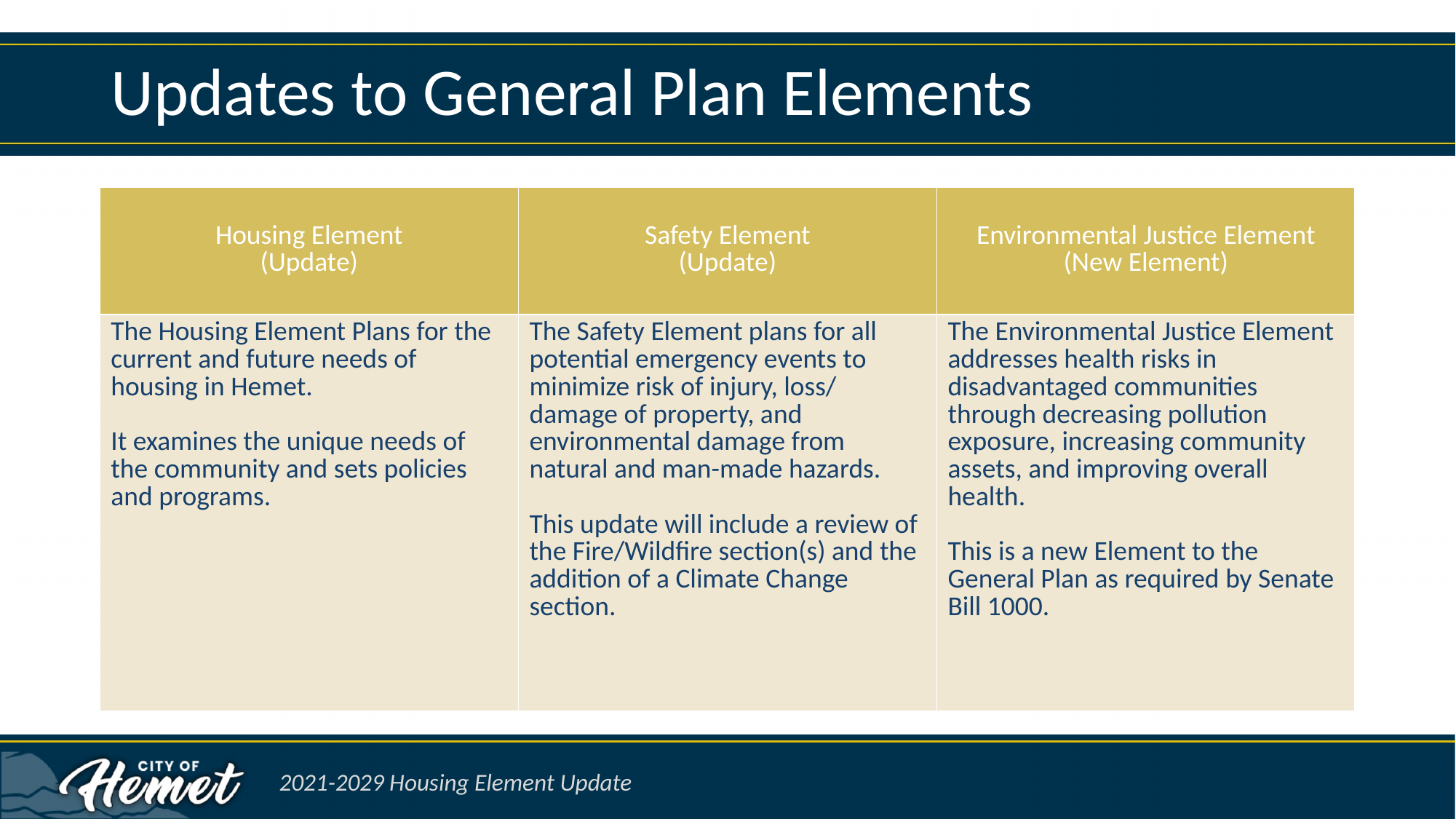

# Updates to General Plan Elements
| Housing Element (Update) | Safety Element (Update) | Environmental Justice Element (New Element) |
| --- | --- | --- |
| The Housing Element Plans for the current and future needs of housing in Hemet. It examines the unique needs of the community and sets policies and programs. | The Safety Element plans for all potential emergency events to minimize risk of injury, loss/ damage of property, and environmental damage from natural and man-made hazards. This update will include a review of the Fire/Wildfire section(s) and the addition of a Climate Change section. | The Environmental Justice Element addresses health risks in disadvantaged communities through decreasing pollution exposure, increasing community assets, and improving overall health. This is a new Element to the General Plan as required by Senate Bill 1000. |